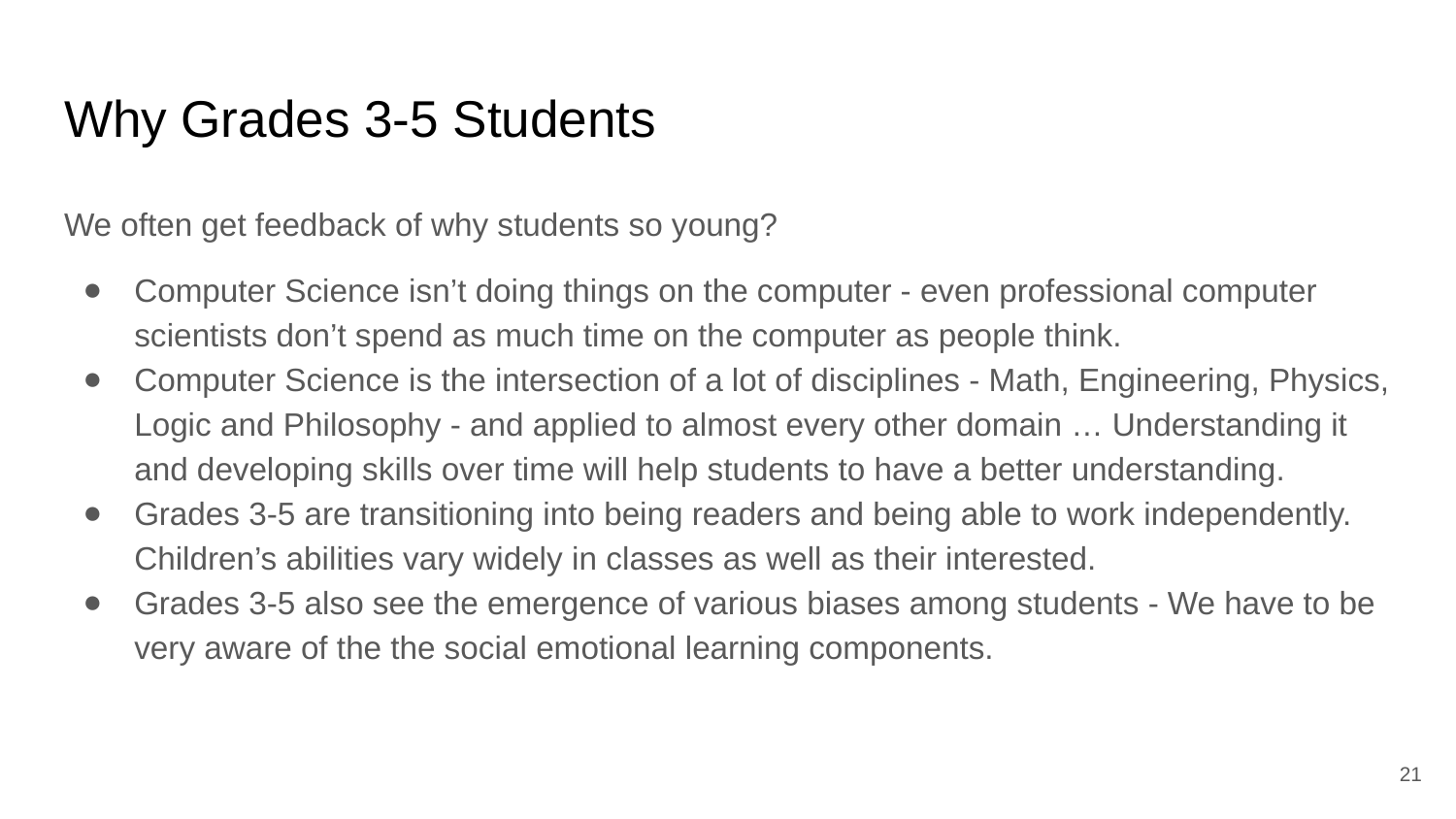

# Why Grades 3-5 Students
We often get feedback of why students so young?
Computer Science isn’t doing things on the computer - even professional computer scientists don’t spend as much time on the computer as people think.
Computer Science is the intersection of a lot of disciplines - Math, Engineering, Physics, Logic and Philosophy - and applied to almost every other domain … Understanding it and developing skills over time will help students to have a better understanding.
Grades 3-5 are transitioning into being readers and being able to work independently.  Children’s abilities vary widely in classes as well as their interested.
Grades 3-5 also see the emergence of various biases among students - We have to be very aware of the the social emotional learning components.
21